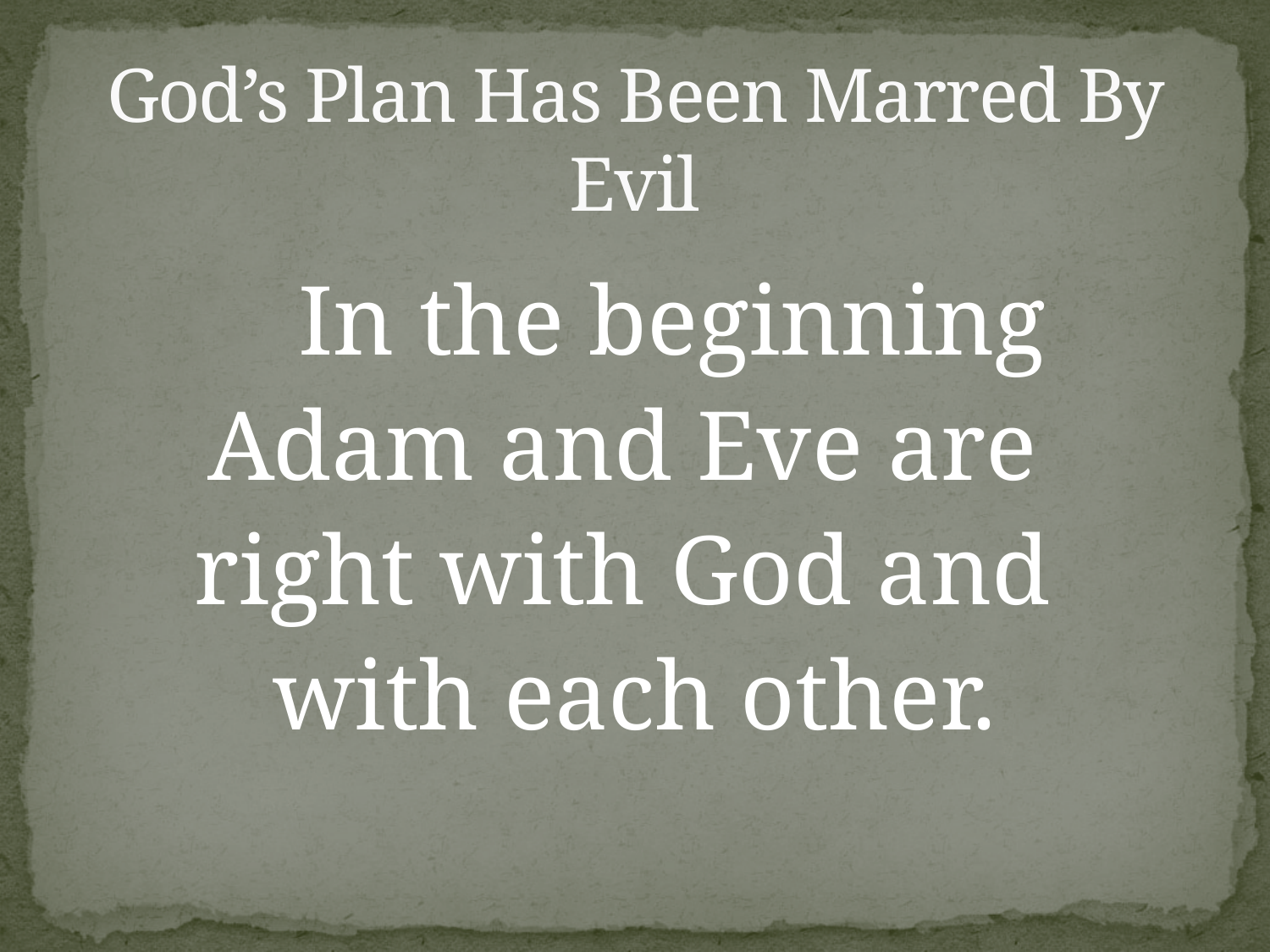

# God’s Plan Has Been Marred By Evil
    In the beginning
Adam and Eve are
right with God and
with each other.